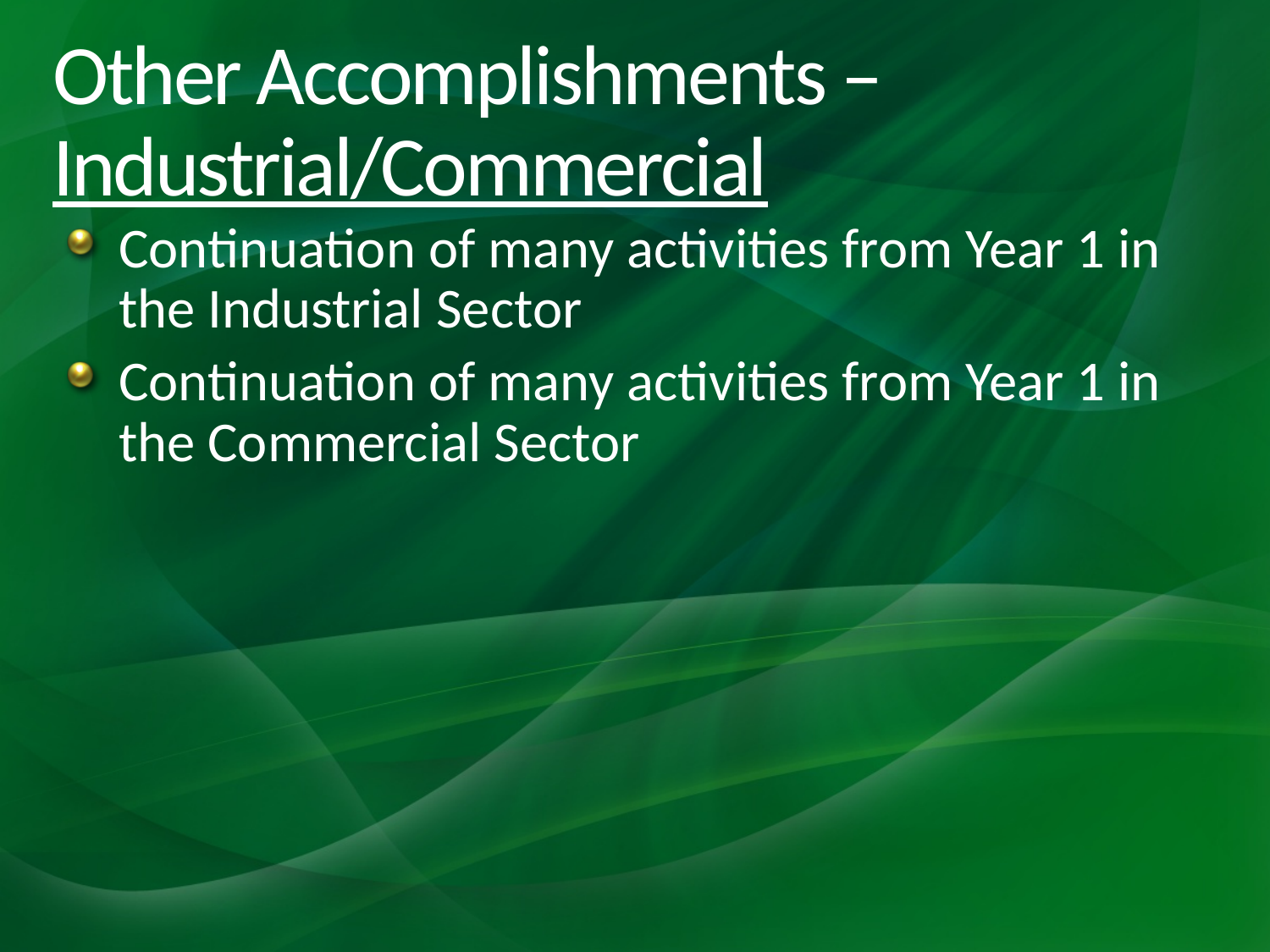

# Other Accomplishments – Industrial/Commercial
Continuation of many activities from Year 1 in the Industrial Sector
Continuation of many activities from Year 1 in the Commercial Sector